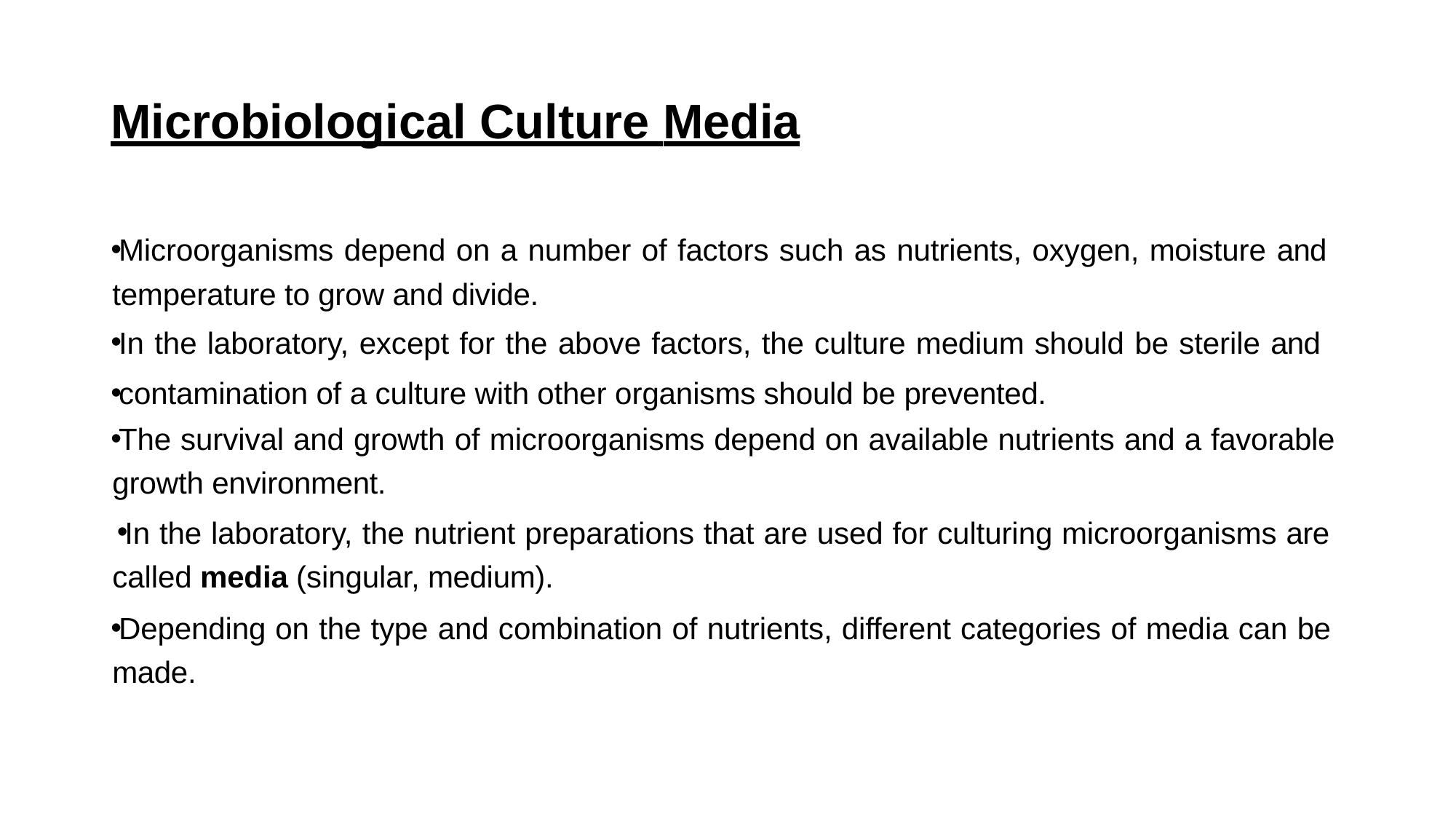

# Microbiological Culture Media
Microorganisms depend on a number of factors such as nutrients, oxygen, moisture and temperature to grow and divide.
In the laboratory, except for the above factors, the culture medium should be sterile and
contamination of a culture with other organisms should be prevented.
The survival and growth of microorganisms depend on available nutrients and a favorable growth environment.
In the laboratory, the nutrient preparations that are used for culturing microorganisms are called media (singular, medium).
Depending on the type and combination of nutrients, different categories of media can be made.